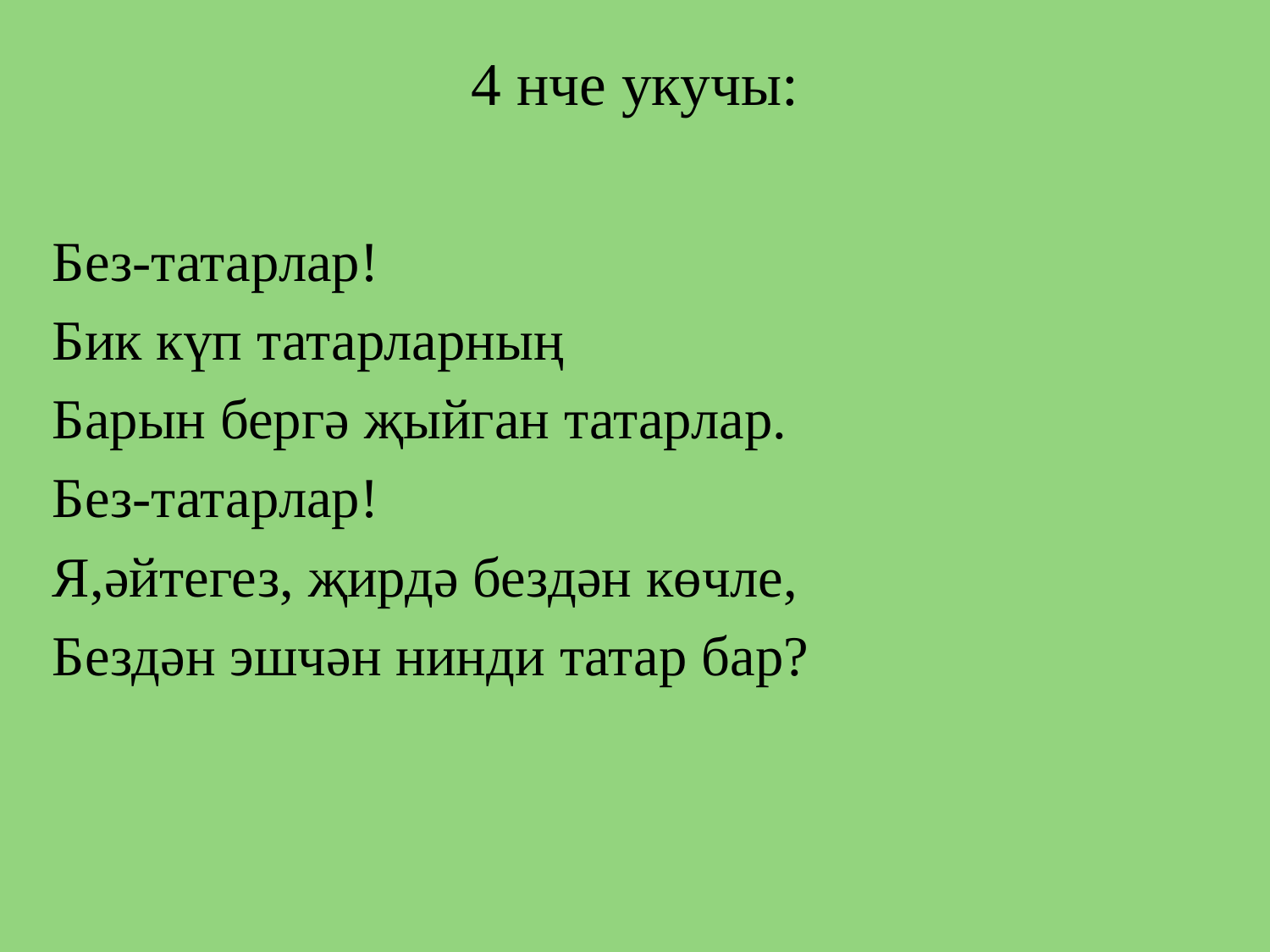

# 4 нче укучы:
Без-татарлар!
Бик күп татарларның
Барын бергә җыйган татарлар.
Без-татарлар!
Я,әйтегез, җирдә бездән көчле,
Бездән эшчән нинди татар бар?